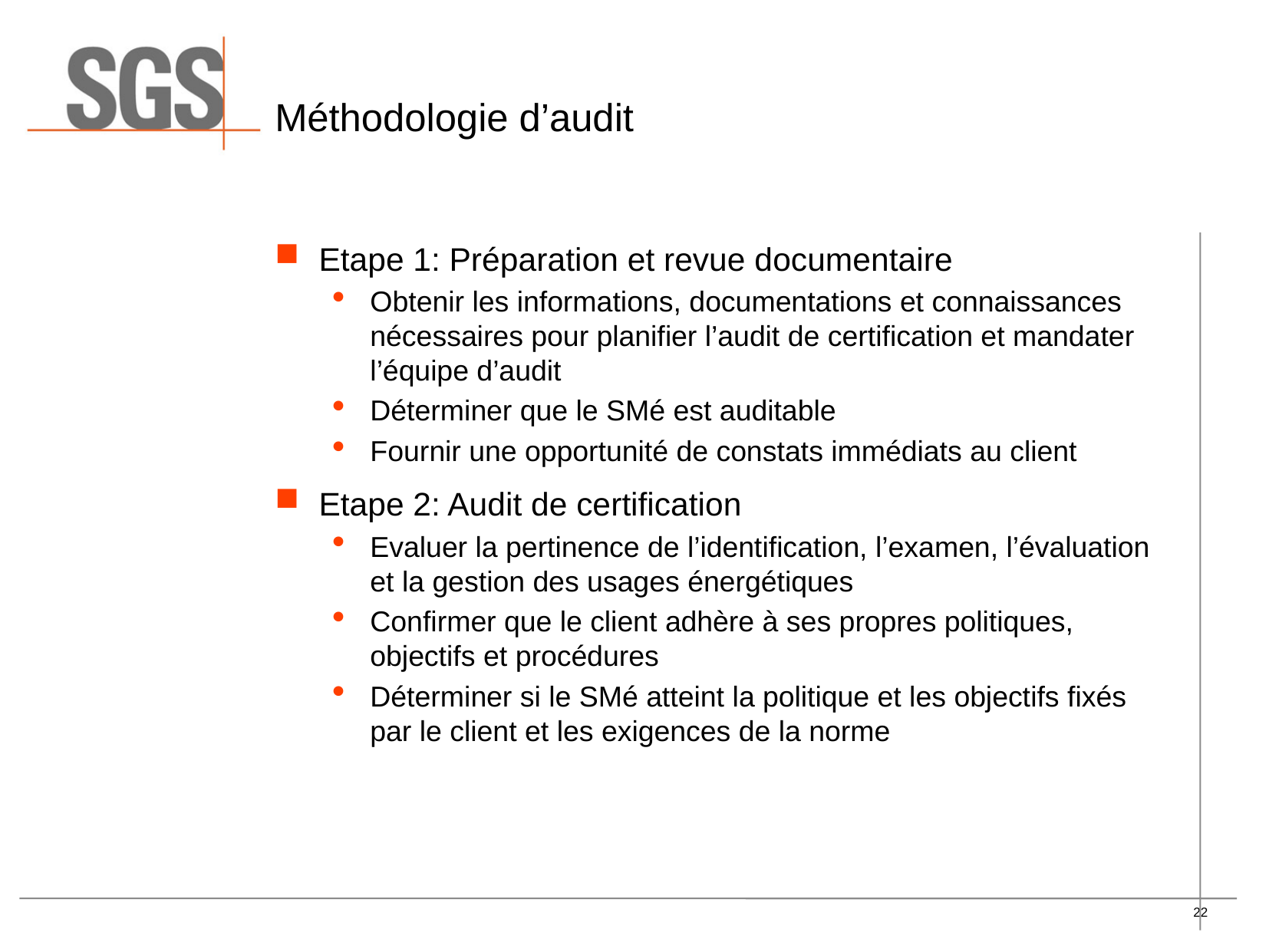

# Méthodologie d’audit
Etape 1: Préparation et revue documentaire
Obtenir les informations, documentations et connaissances nécessaires pour planifier l’audit de certification et mandater l’équipe d’audit
Déterminer que le SMé est auditable
Fournir une opportunité de constats immédiats au client
Etape 2: Audit de certification
Evaluer la pertinence de l’identification, l’examen, l’évaluation et la gestion des usages énergétiques
Confirmer que le client adhère à ses propres politiques, objectifs et procédures
Déterminer si le SMé atteint la politique et les objectifs fixés par le client et les exigences de la norme